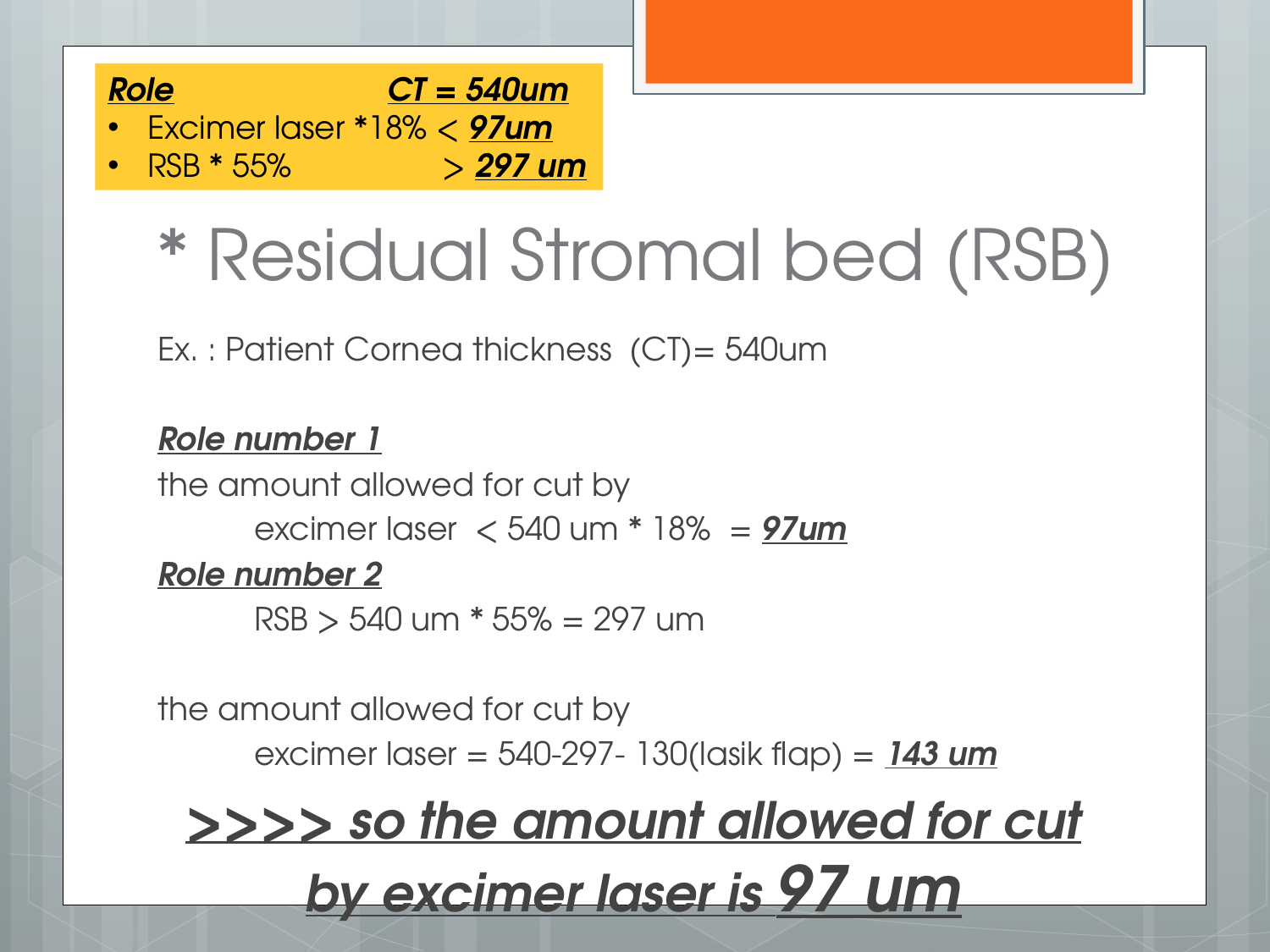

Role                        CT = 540um
Excimer laser *18% < 97um
RSB * 55%                 > 297 um
# * Residual Stromal bed (RSB)
Ex. : Patient Cornea thickness  (CT)= 540um

Role number 1
the amount allowed for cut by
	excimer laser  < 540 um * 18%  = 97um
Role number 2
	RSB > 540 um * 55% = 297 um

the amount allowed for cut by
	excimer laser = 540-297- 130(lasik flap) = 143 um
>>>> so the amount allowed for cut by excimer laser is 97 um